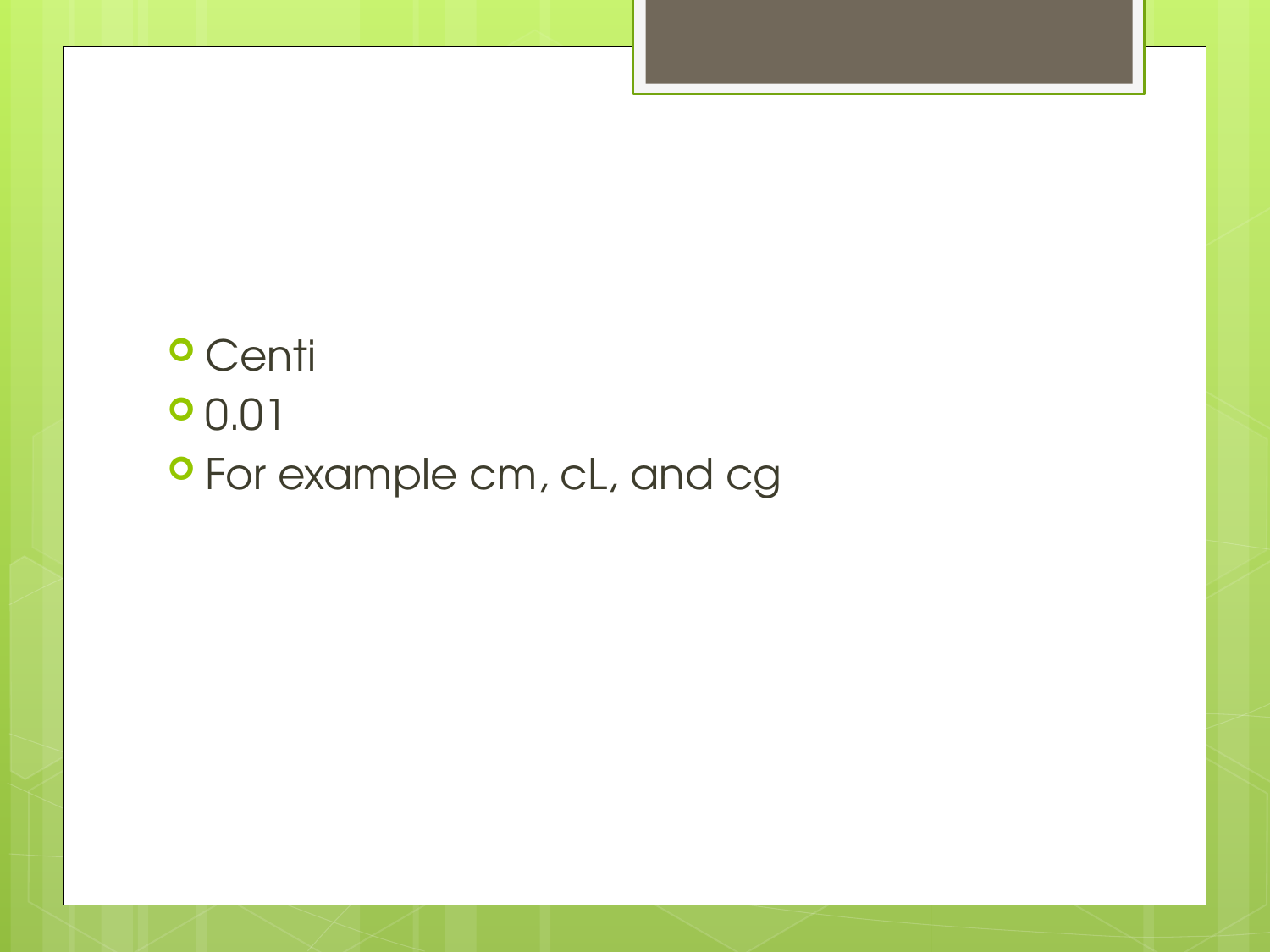

#
Centi
0.01
For example cm, cL, and cg